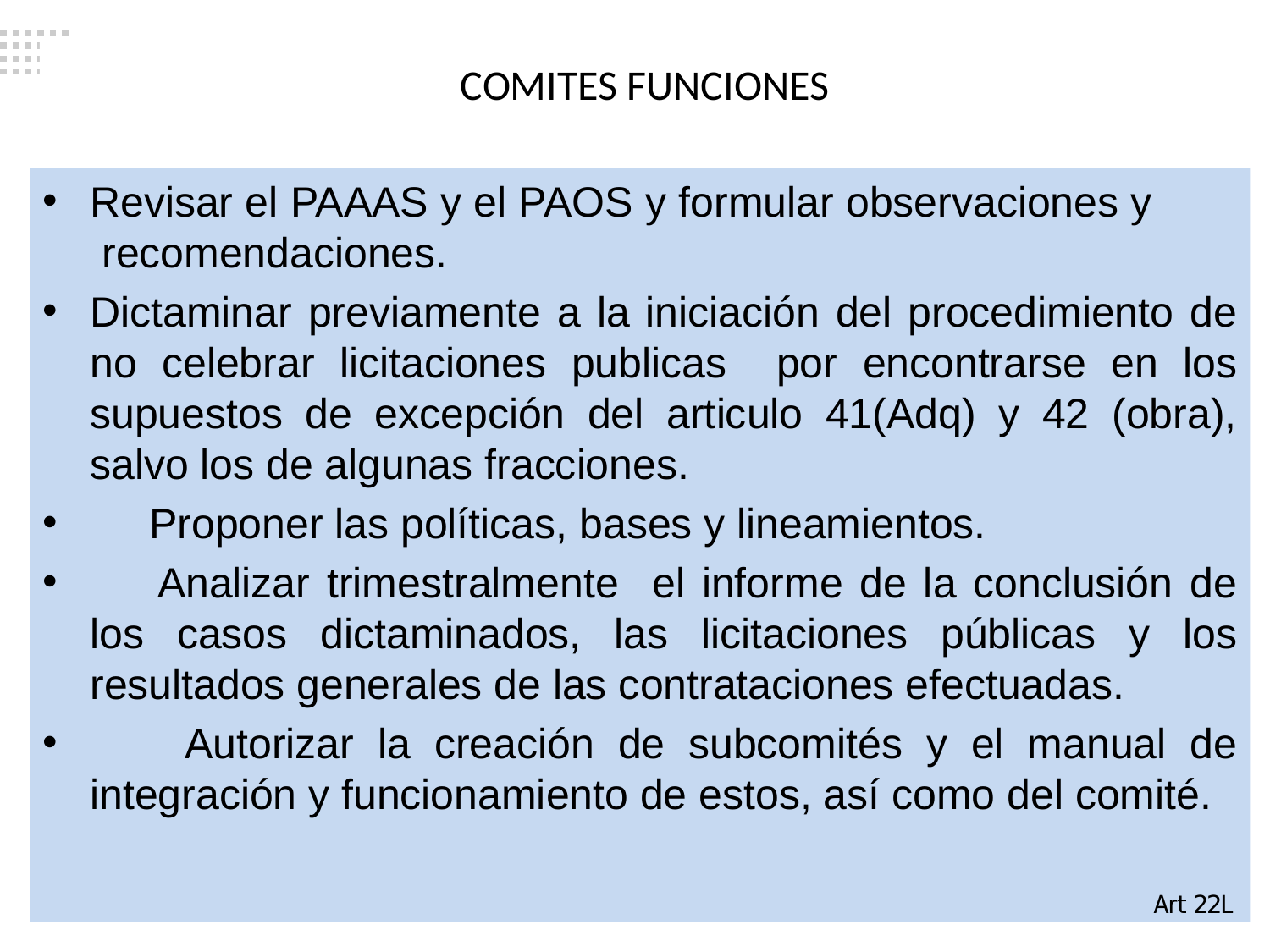

COMITES FUNCIONES
Revisar el PAAAS y el PAOS y formular observaciones y         recomendaciones.
Dictaminar previamente a la iniciación del procedimiento de no celebrar licitaciones publicas  por encontrarse en los supuestos de excepción del articulo 41(Adq) y 42 (obra), salvo los de algunas fracciones.
     Proponer las políticas, bases y lineamientos.
    Analizar trimestralmente  el informe de la conclusión de los casos dictaminados, las licitaciones públicas y los resultados generales de las contrataciones efectuadas.
    Autorizar la creación de subcomités y el manual de integración y funcionamiento de estos, así como del comité.
Art 22L